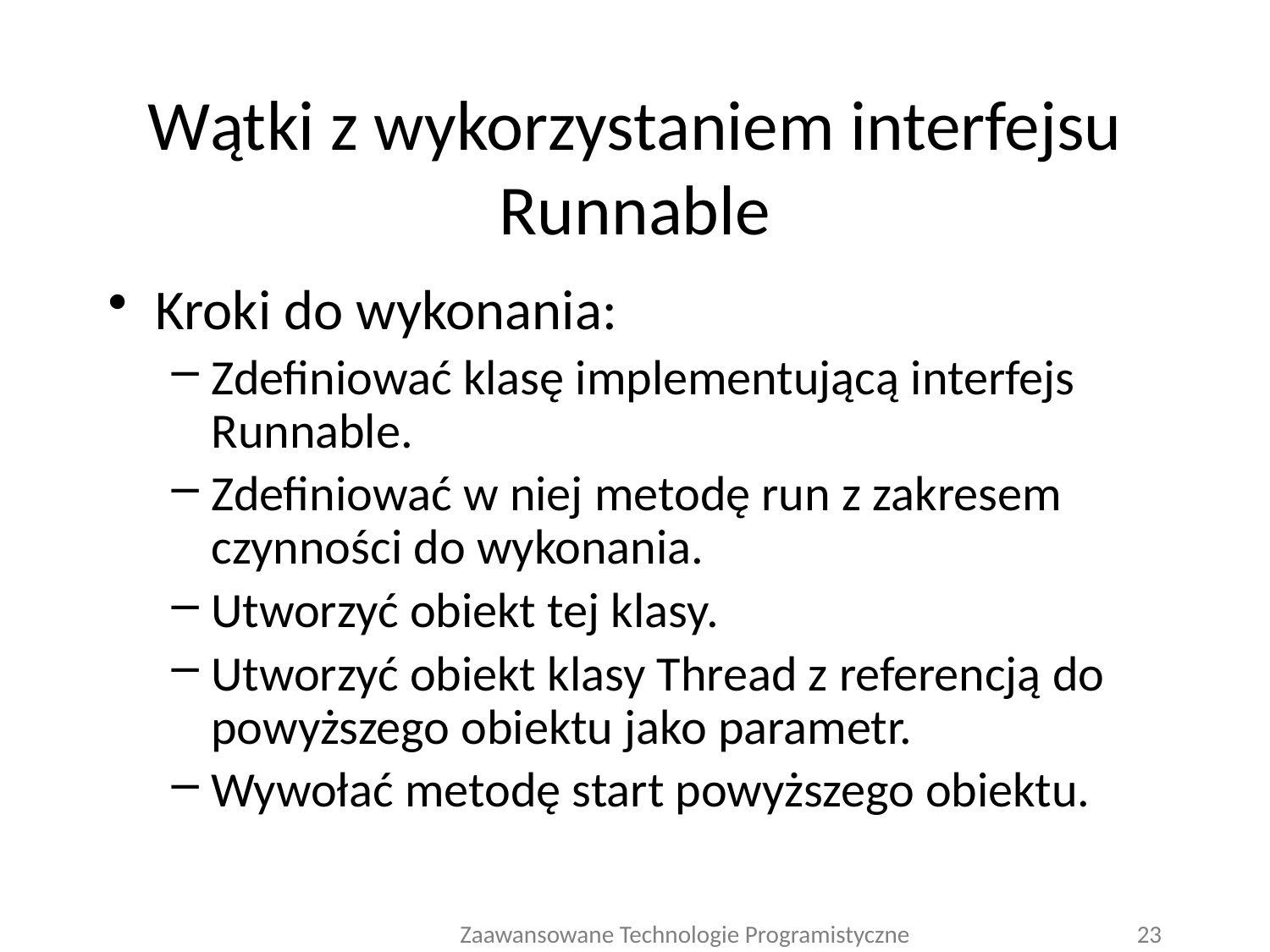

# Wątki z wykorzystaniem interfejsu Runnable
Kroki do wykonania:
Zdefiniować klasę implementującą interfejs Runnable.
Zdefiniować w niej metodę run z zakresem czynności do wykonania.
Utworzyć obiekt tej klasy.
Utworzyć obiekt klasy Thread z referencją do powyższego obiektu jako parametr.
Wywołać metodę start powyższego obiektu.
Zaawansowane Technologie Programistyczne
23